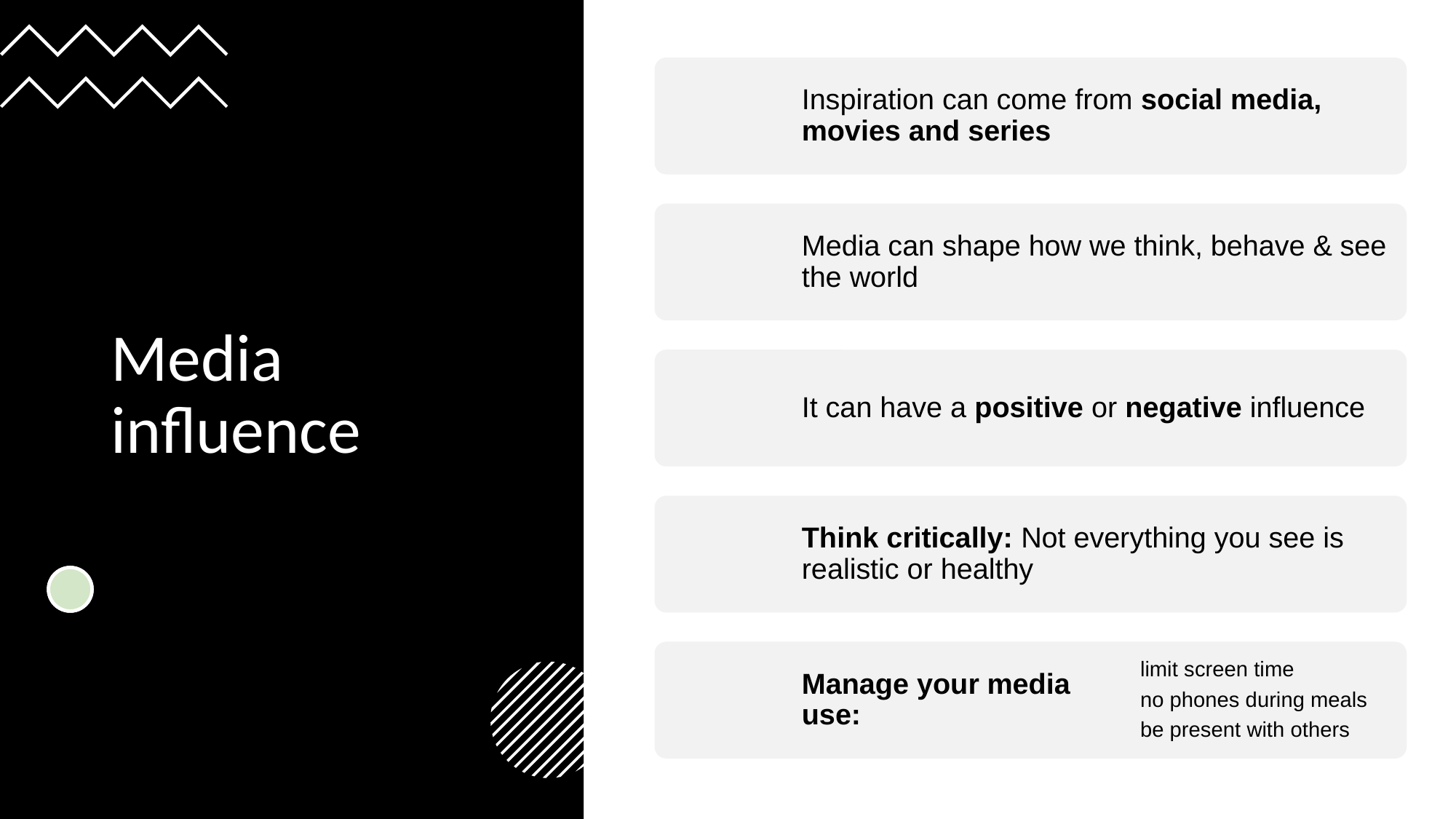

Inspiration can come from social media, movies and series
Media can shape how we think, behave & see the world
It can have a positive or negative influence
Think critically: Not everything you see is realistic or healthy
Manage your media use:
limit screen time
no phones during meals
be present with others
# Media influence